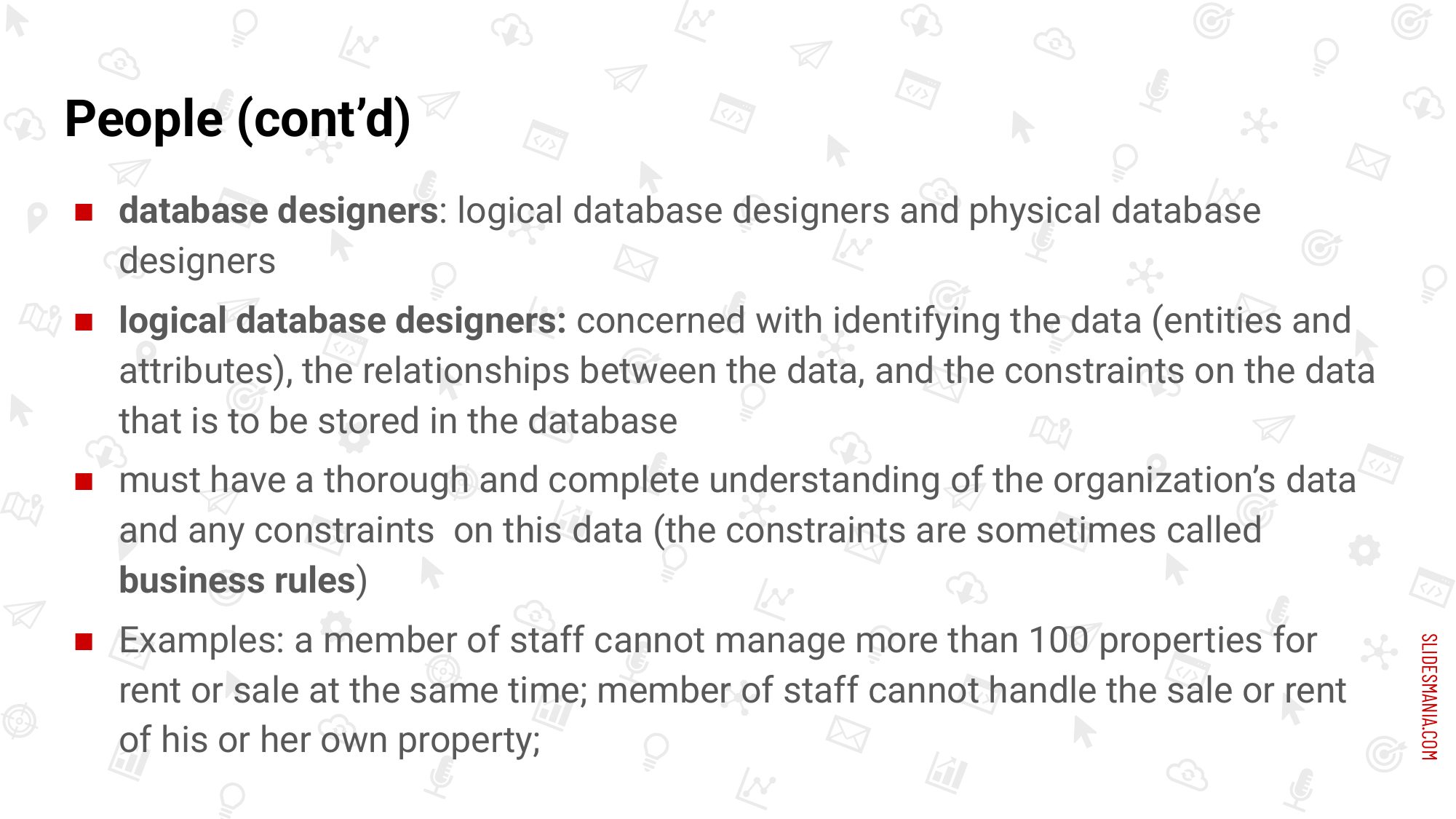

# People (cont’d)
database designers: logical database designers and physical database designers
logical database designers: concerned with identifying the data (entities and attributes), the relationships between the data, and the constraints on the data that is to be stored in the database
must have a thorough and complete understanding of the organization’s data and any constraints  on this data (the constraints are sometimes called business rules)
Examples: a member of staff cannot manage more than 100 properties for rent or sale at the same time; member of staff cannot handle the sale or rent of his or her own property;